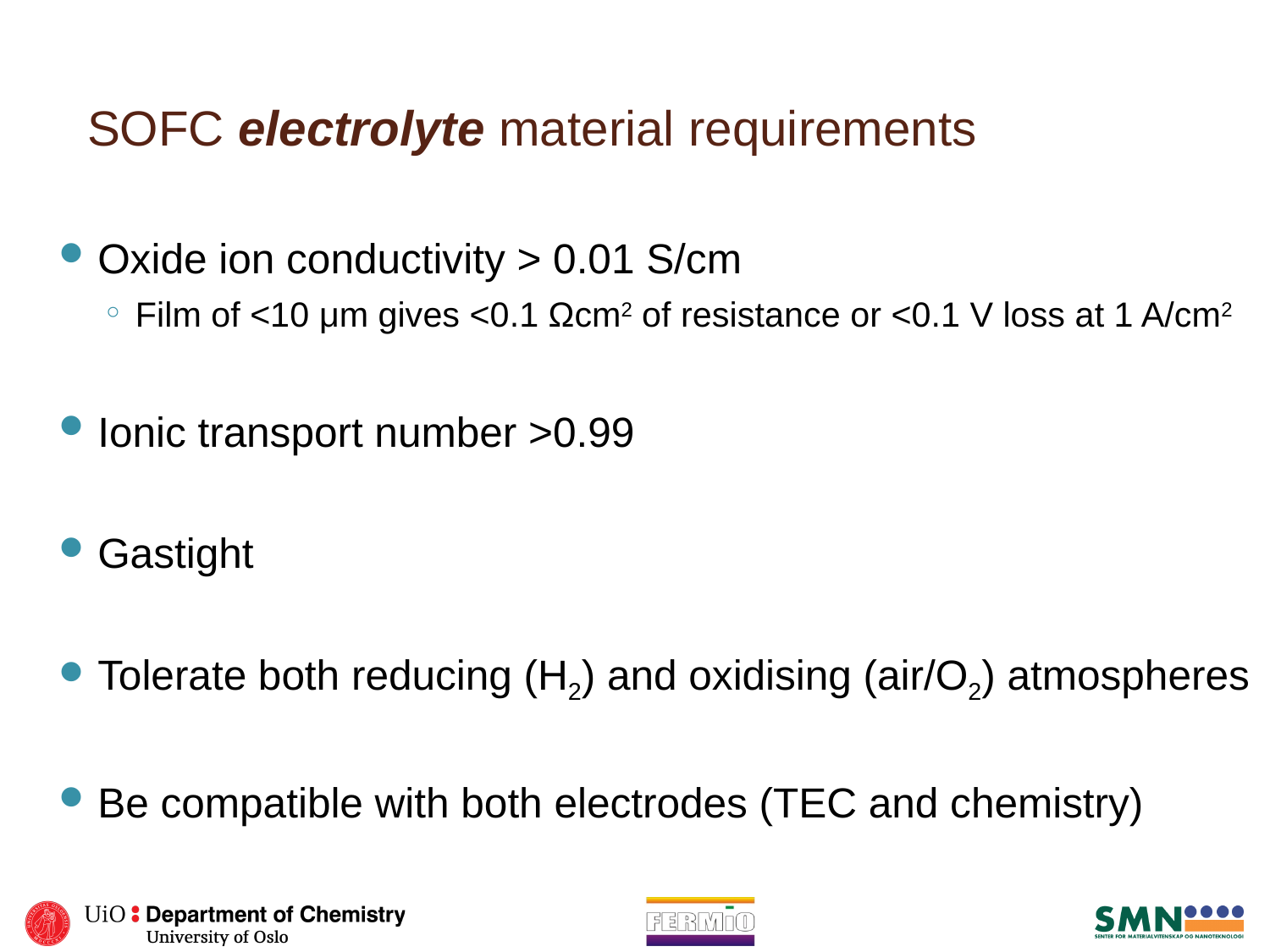

# SOFC electrolyte material requirements
Oxide ion conductivity > 0.01 S/cm
Film of <10 μm gives <0.1 Ωcm2 of resistance or <0.1 V loss at 1 A/cm2

Ionic transport number >0.99

Gastight

Tolerate both reducing (H2) and oxidising (air/O2) atmospheres

Be compatible with both electrodes (TEC and chemistry)